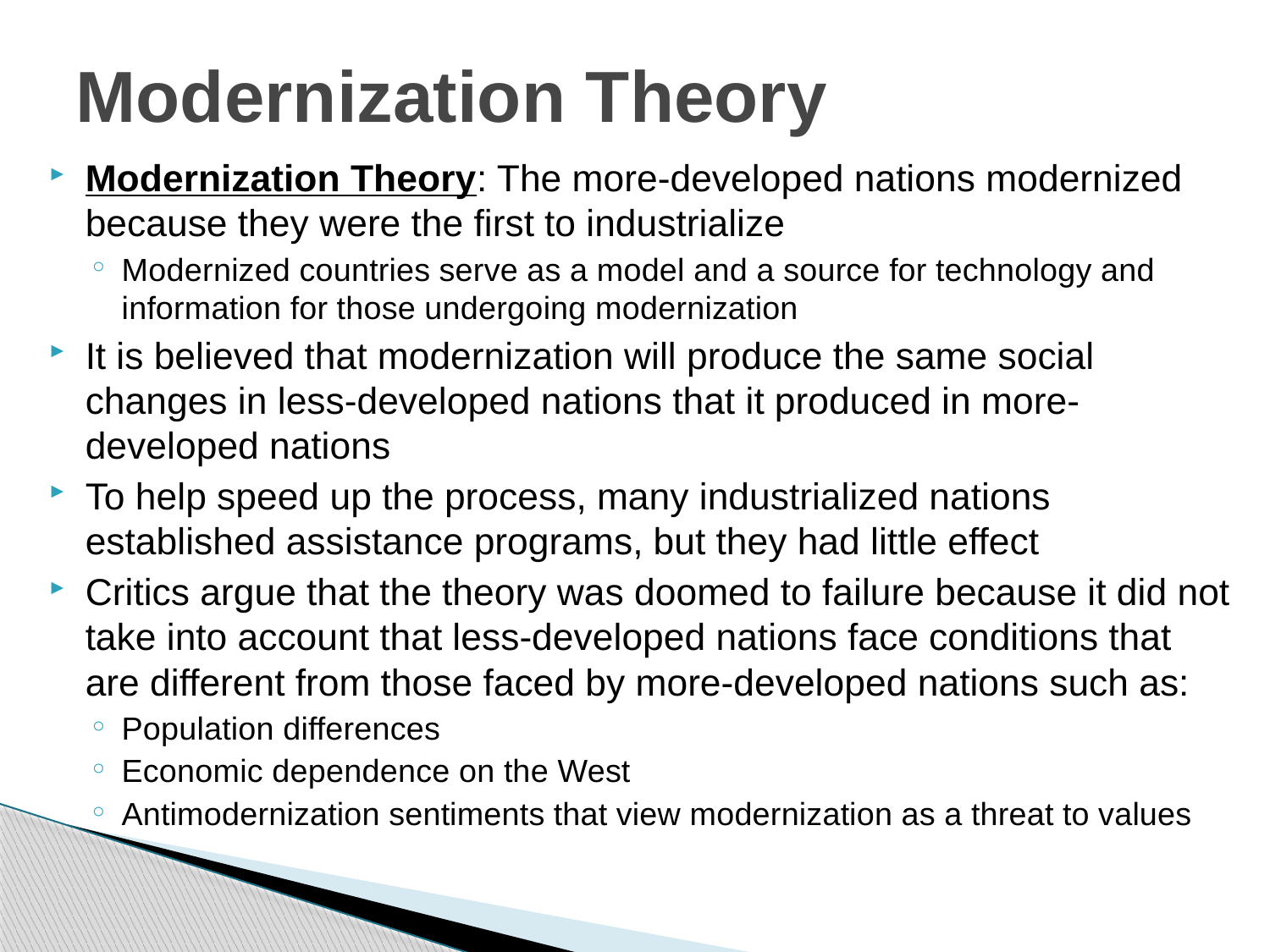

# Modernization Theory
Modernization Theory: The more-developed nations modernized because they were the first to industrialize
Modernized countries serve as a model and a source for technology and information for those undergoing modernization
It is believed that modernization will produce the same social changes in less-developed nations that it produced in more-developed nations
To help speed up the process, many industrialized nations established assistance programs, but they had little effect
Critics argue that the theory was doomed to failure because it did not take into account that less-developed nations face conditions that are different from those faced by more-developed nations such as:
Population differences
Economic dependence on the West
Antimodernization sentiments that view modernization as a threat to values